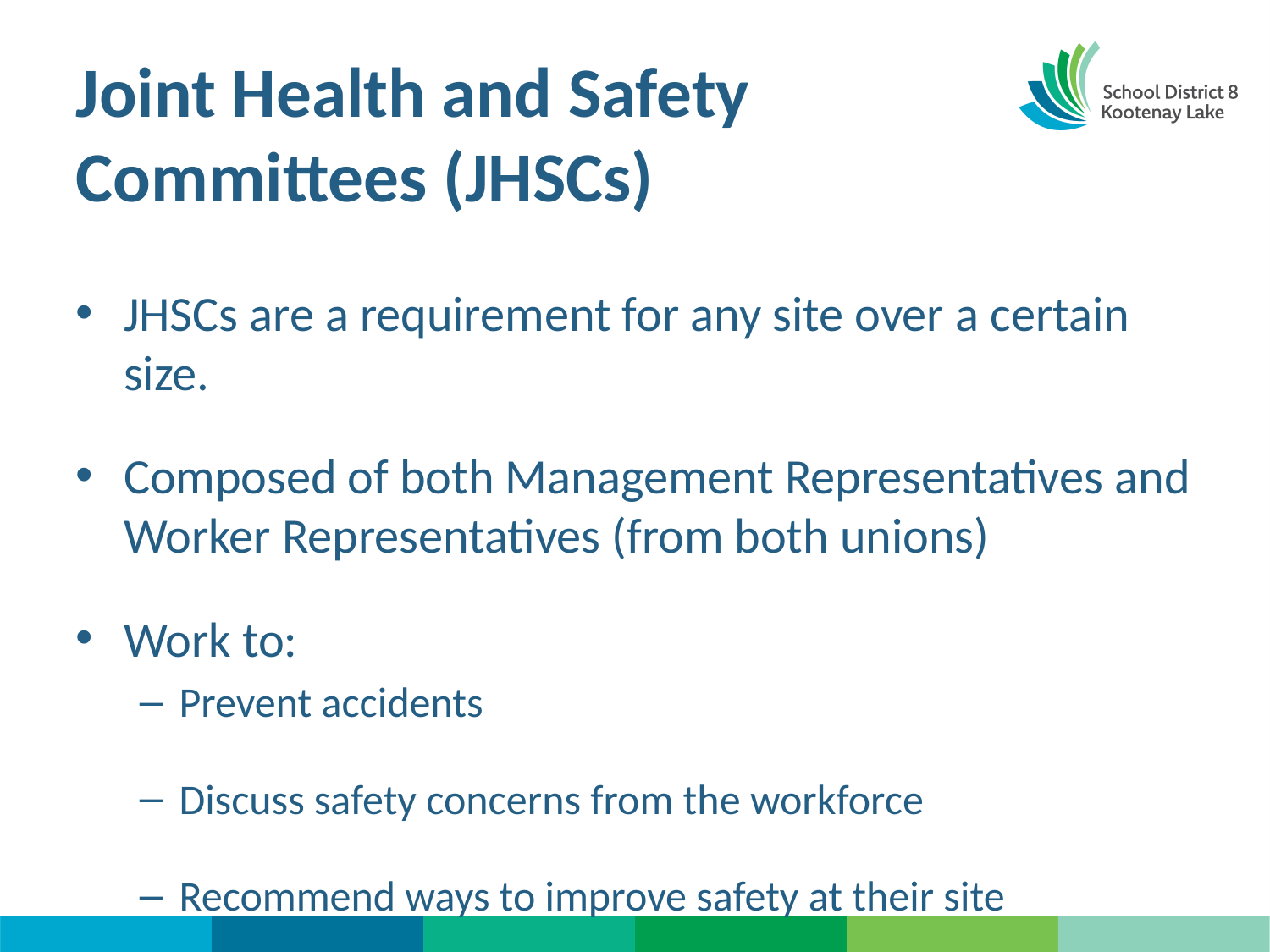

# Joint Health and Safety Committees (JHSCs)
JHSCs are a requirement for any site over a certain size.

Composed of both Management Representatives and Worker Representatives (from both unions)

Work to:
Prevent accidents

Discuss safety concerns from the workforce

Recommend ways to improve safety at their site